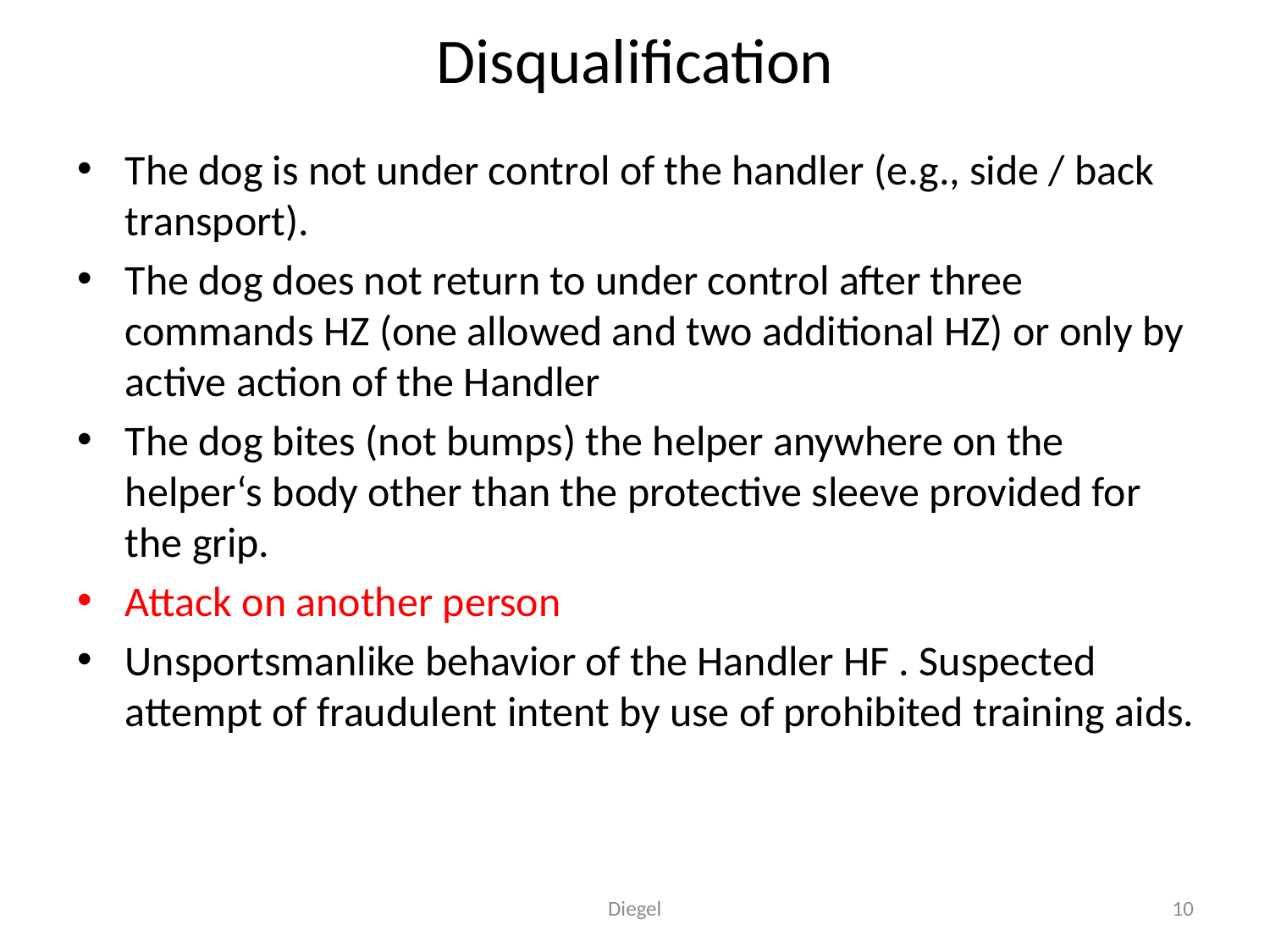

# Disqualification
The dog is not under control of the handler (e.g., side / back transport).
The dog does not return to under control after three commands HZ (one allowed and two additional HZ) or only by active action of the Handler
The dog bites (not bumps) the helper anywhere on the helper‘s body other than the protective sleeve provided for the grip.
Attack on another person
Unsportsmanlike behavior of the Handler HF . Suspected attempt of fraudulent intent by use of prohibited training aids.

Diegel
10